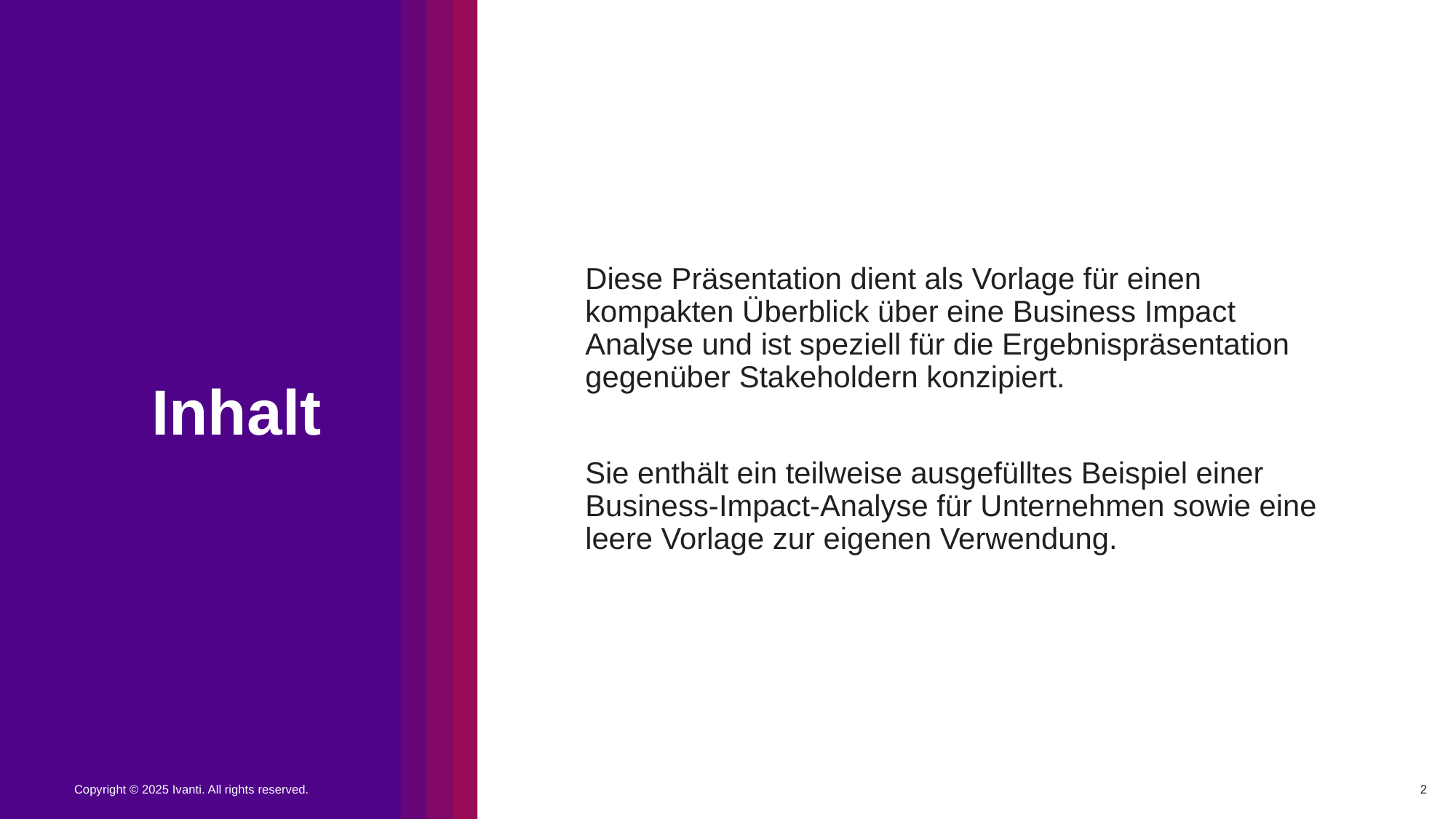

Diese Präsentation dient als Vorlage für einen kompakten Überblick über eine Business Impact Analyse und ist speziell für die Ergebnispräsentation gegenüber Stakeholdern konzipiert.

Sie enthält ein teilweise ausgefülltes Beispiel einer Business-Impact-Analyse für Unternehmen sowie eine leere Vorlage zur eigenen Verwendung.
Inhalt